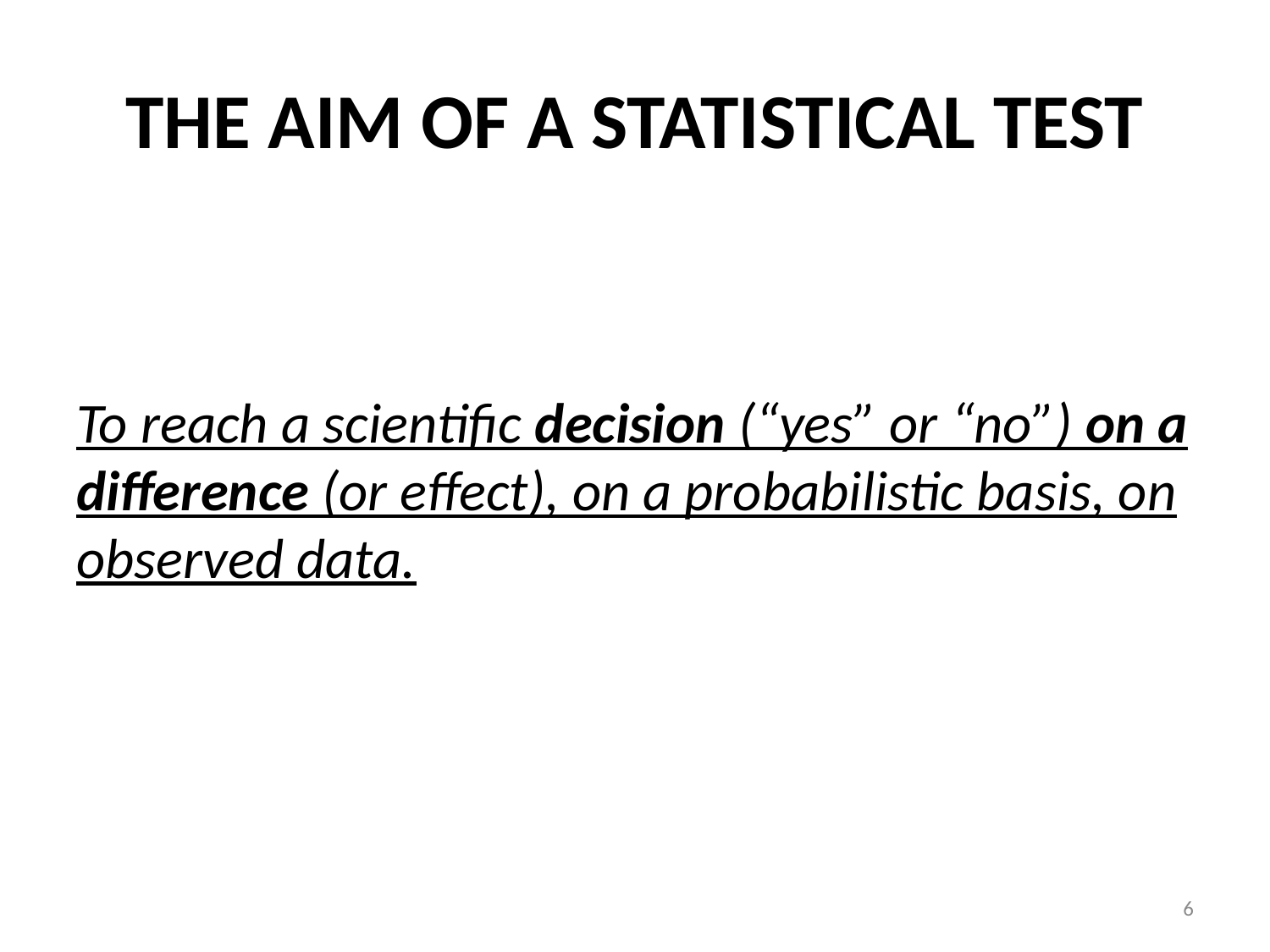

# THE AIM OF A STATISTICAL TEST

To reach a scientific decision (“yes” or “no”) on a difference (or effect), on a probabilistic basis, on observed data.
6